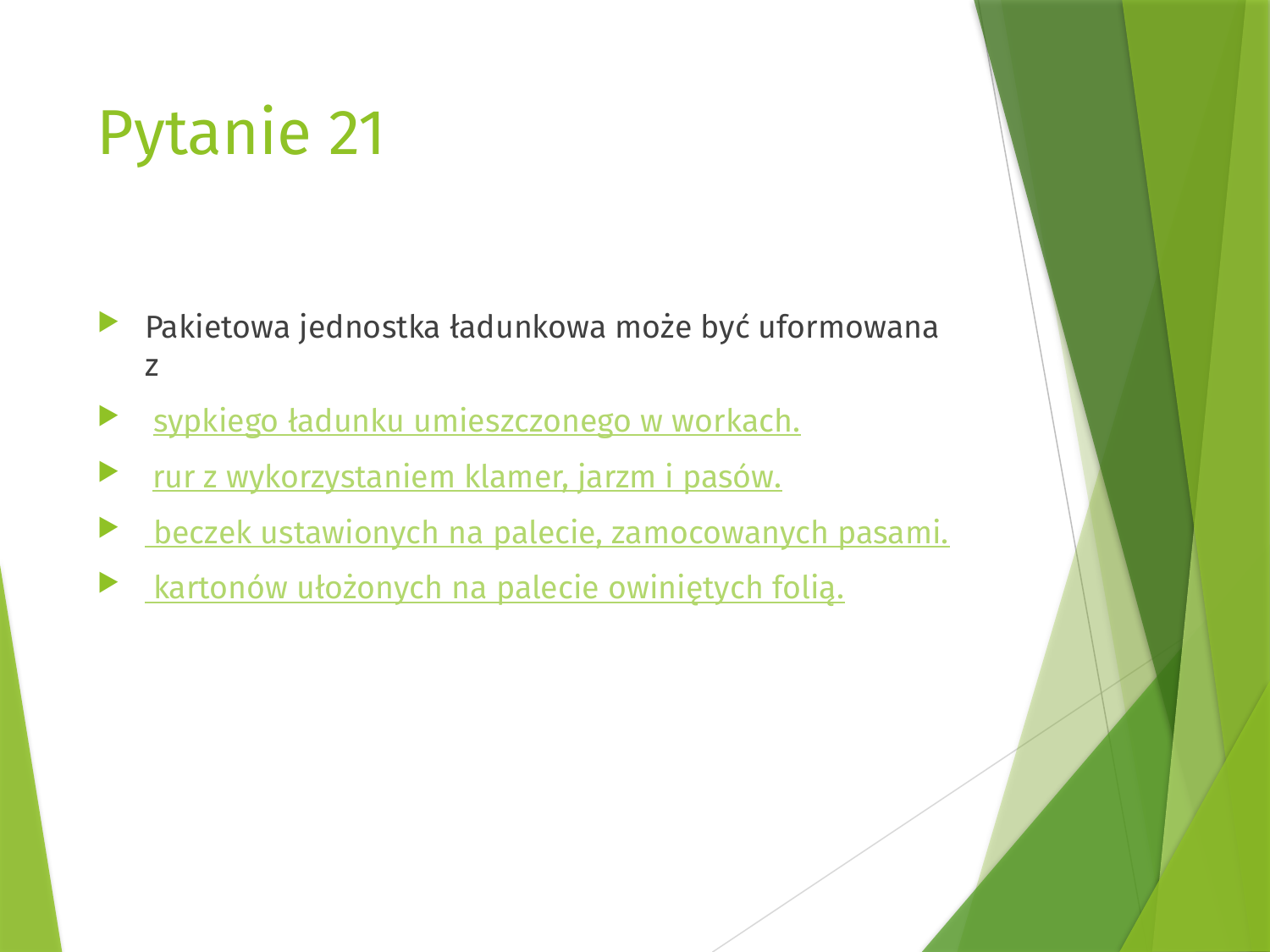

# Pytanie 21
Pakietowa jednostka ładunkowa może być uformowana z
 sypkiego ładunku umieszczonego w workach.
 rur z wykorzystaniem klamer, jarzm i pasów.
 beczek ustawionych na palecie, zamocowanych pasami.
 kartonów ułożonych na palecie owiniętych folią.